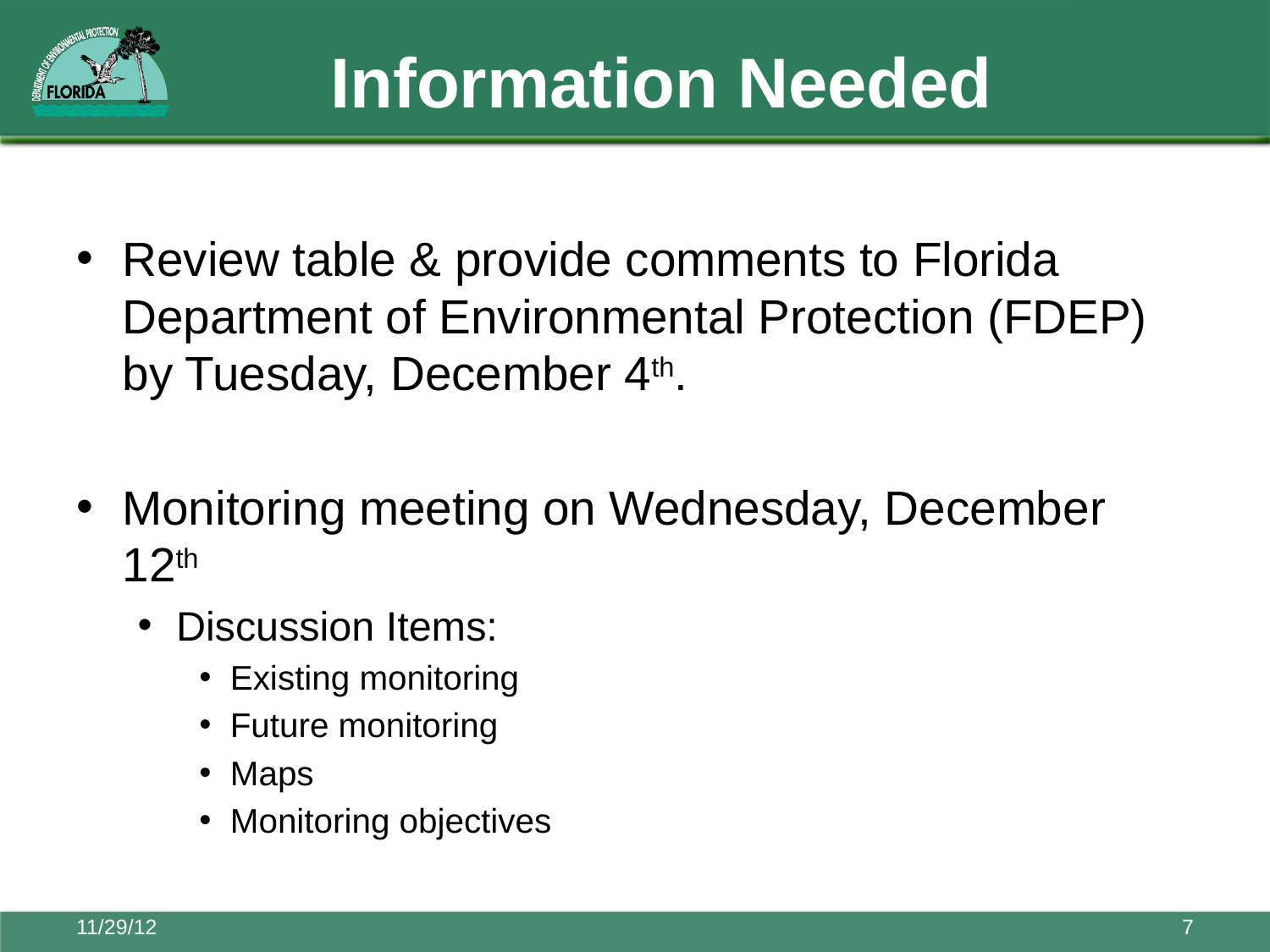

# Information Needed
Review table & provide comments to Florida Department of Environmental Protection (FDEP) by Tuesday, December 4th.

Monitoring meeting on Wednesday, December 12th
Discussion Items:
Existing monitoring
Future monitoring
Maps
Monitoring objectives
11/29/12
7